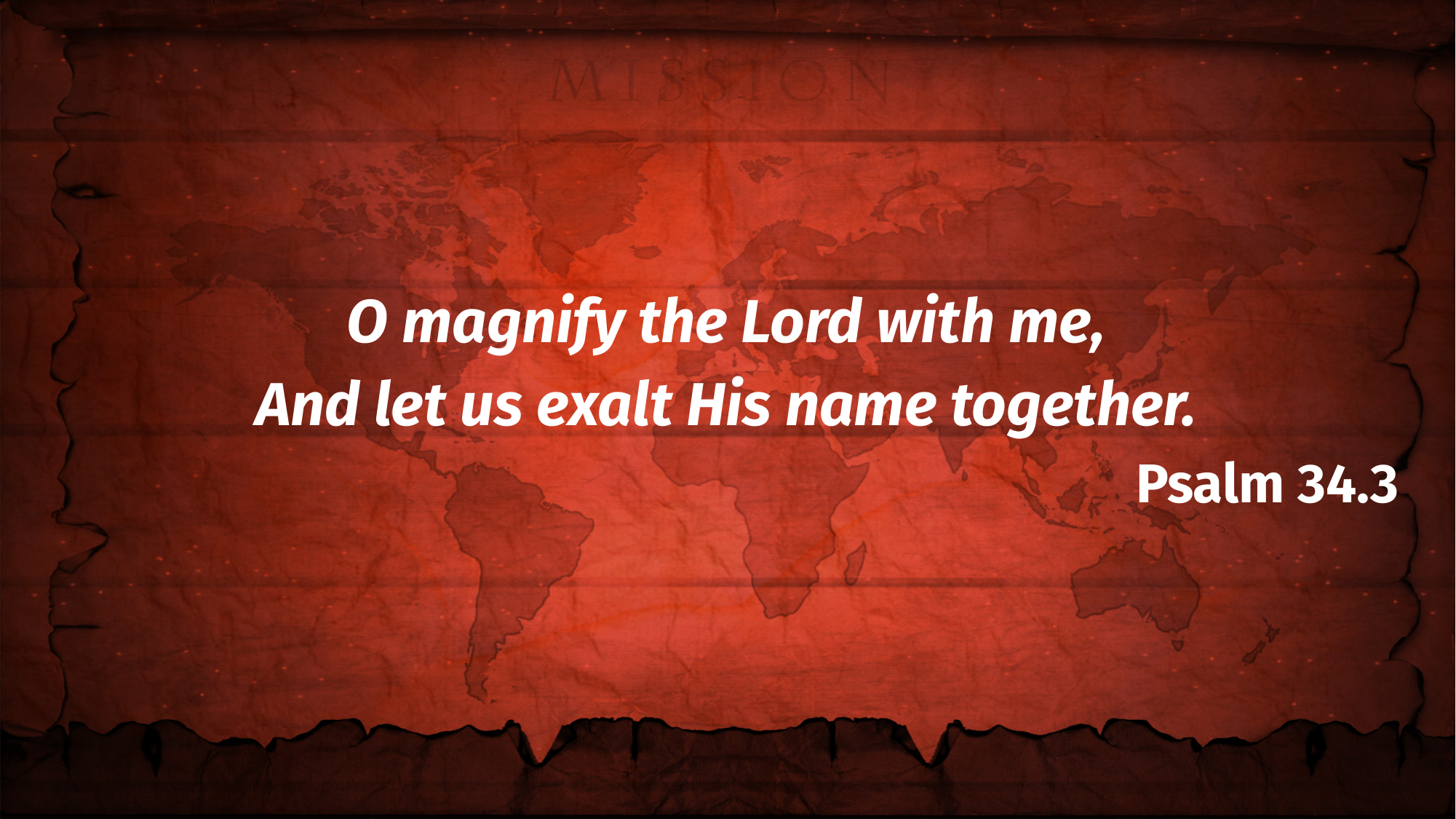

O magnify the Lord with me,
And let us exalt His name together.
Psalm 34.3